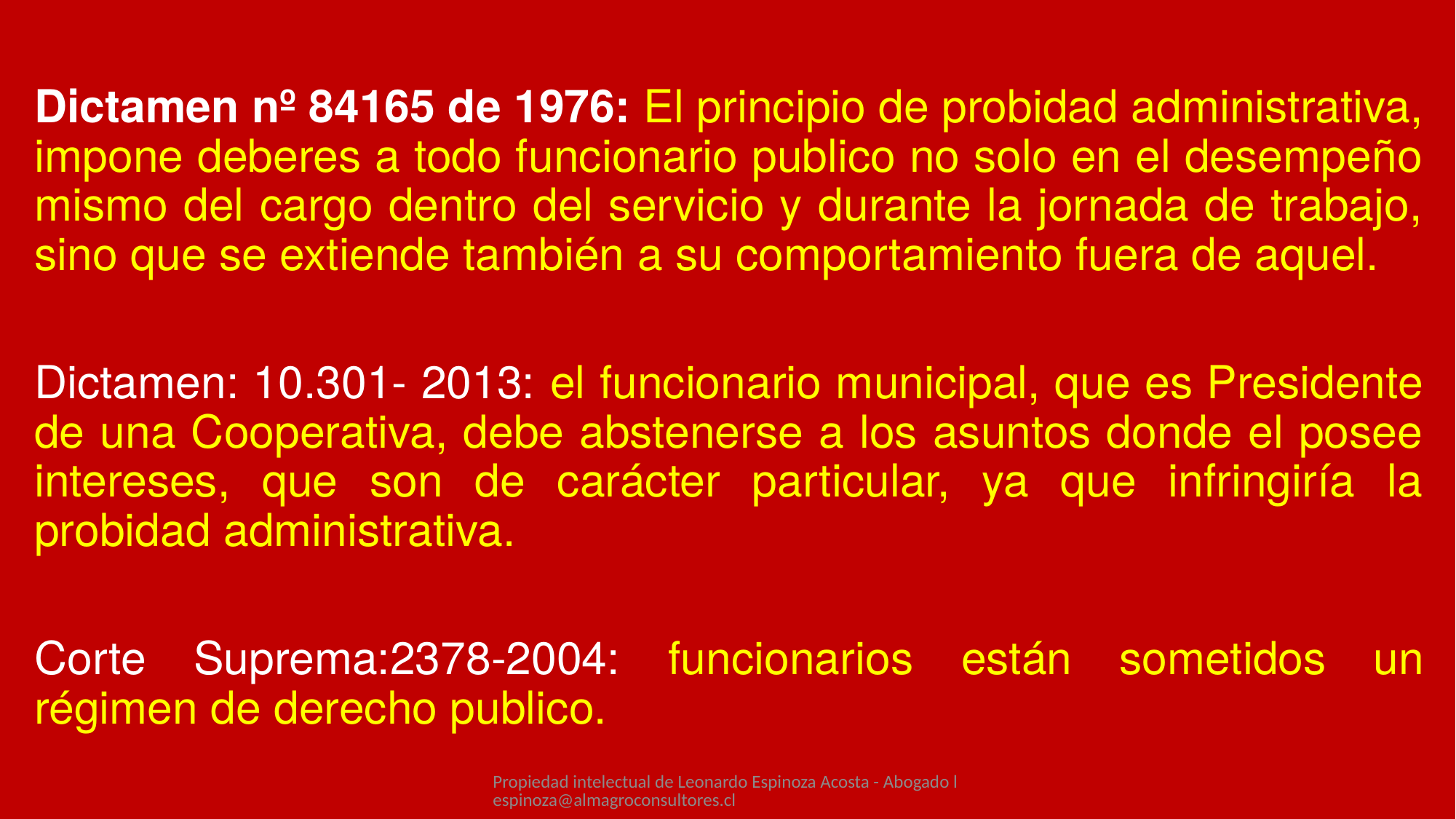

Dictamen nº 84165 de 1976: El principio de probidad administrativa, impone deberes a todo funcionario publico no solo en el desempeño mismo del cargo dentro del servicio y durante la jornada de trabajo, sino que se extiende también a su comportamiento fuera de aquel.

Dictamen: 10.301- 2013: el funcionario municipal, que es Presidente de una Cooperativa, debe abstenerse a los asuntos donde el posee intereses, que son de carácter particular, ya que infringiría la probidad administrativa.

Corte Suprema:2378-2004: funcionarios están sometidos un régimen de derecho publico.
Propiedad intelectual de Leonardo Espinoza Acosta - Abogado lespinoza@almagroconsultores.cl